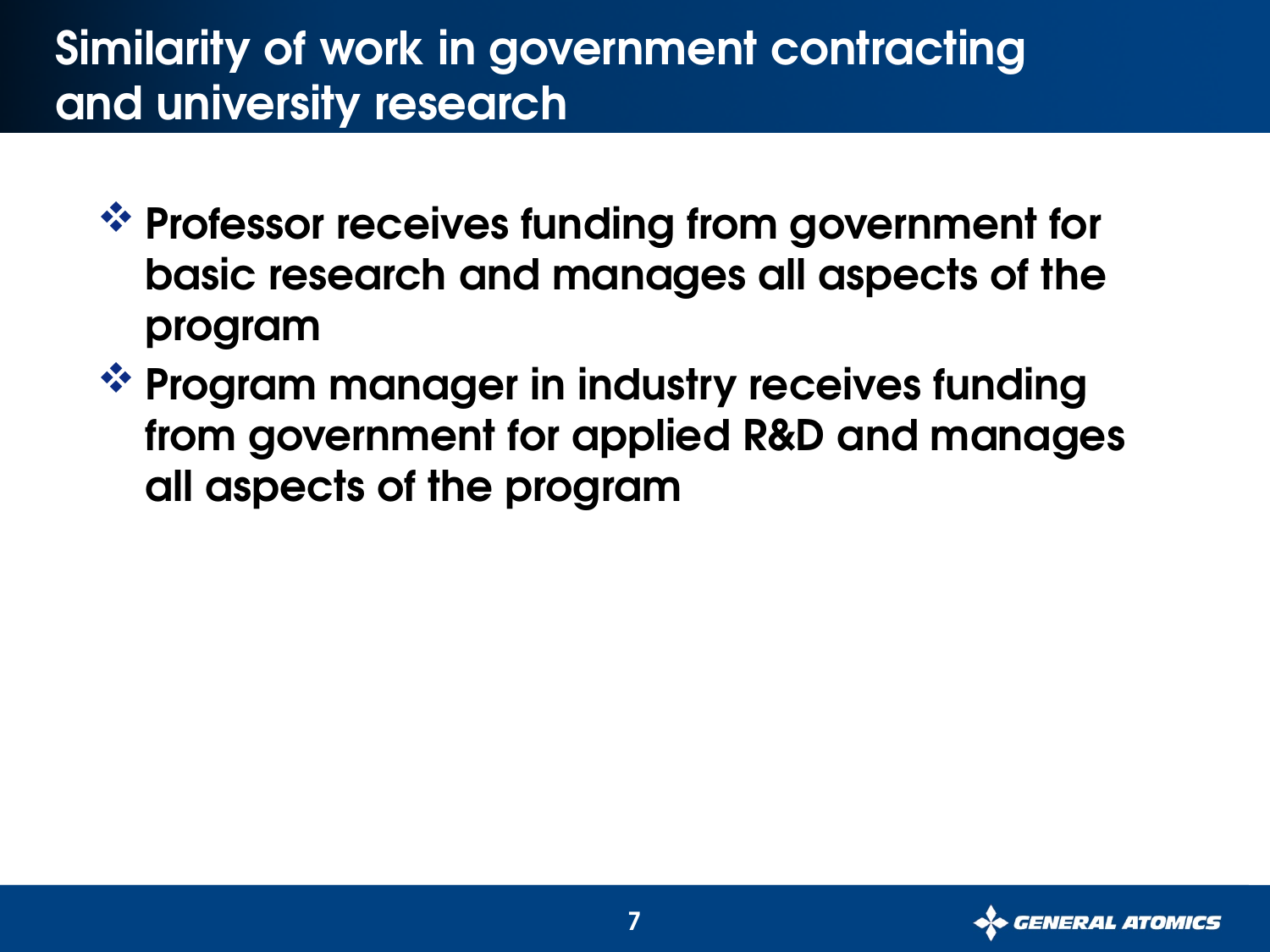

# Similarity of work in government contracting and university research
Professor receives funding from government for basic research and manages all aspects of the program
Program manager in industry receives funding from government for applied R&D and manages all aspects of the program
7